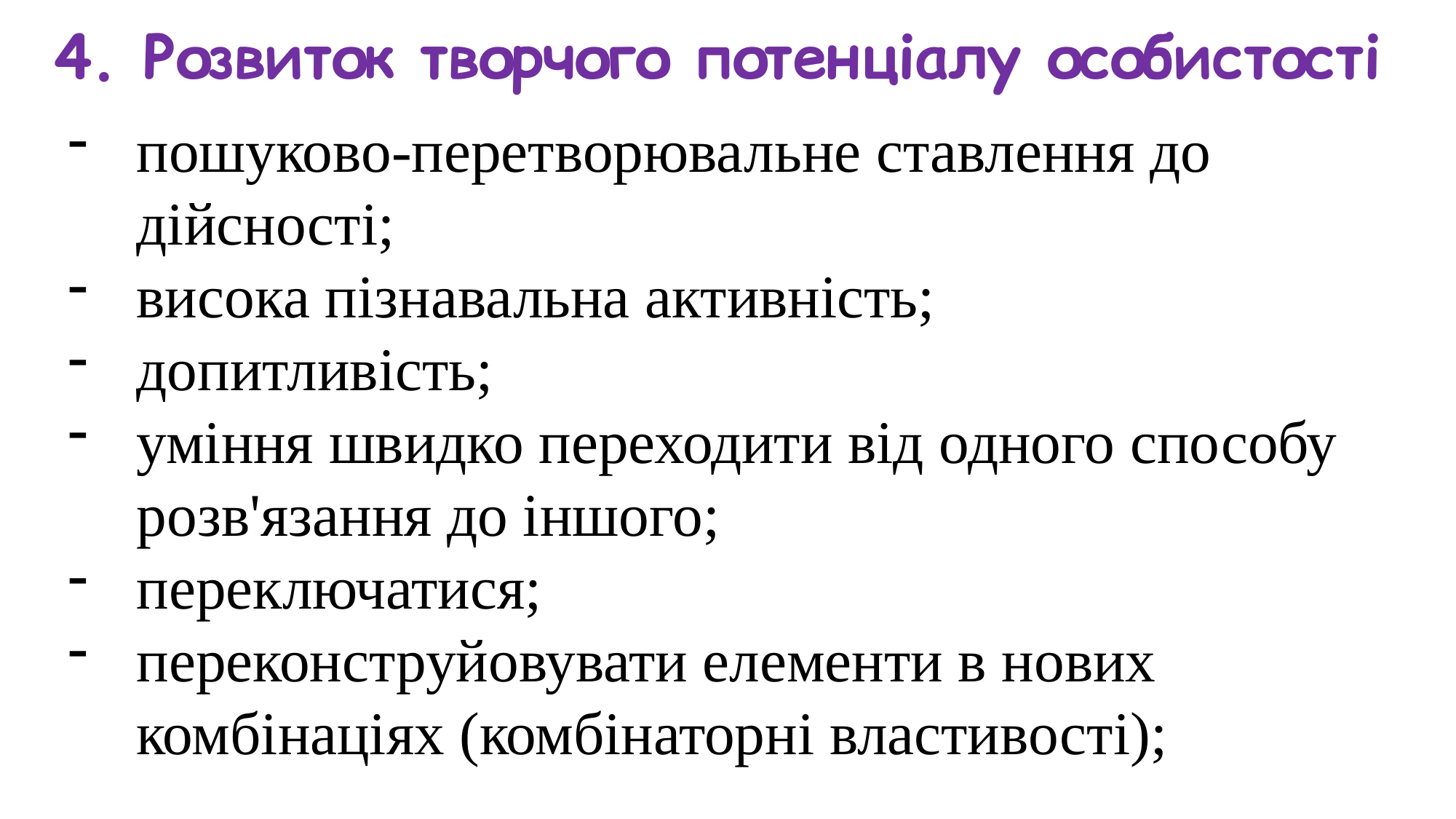

4. Розвиток творчого потенціалу особистості
пошуково-перетворювальне ставлення до дійсності;
висока пізнавальна активність;
допитливість;
уміння швидко переходити від одного способу розв'язання до іншого;
переключатися;
переконструйовувати елементи в нових комбінаціях (комбінаторні властивості);